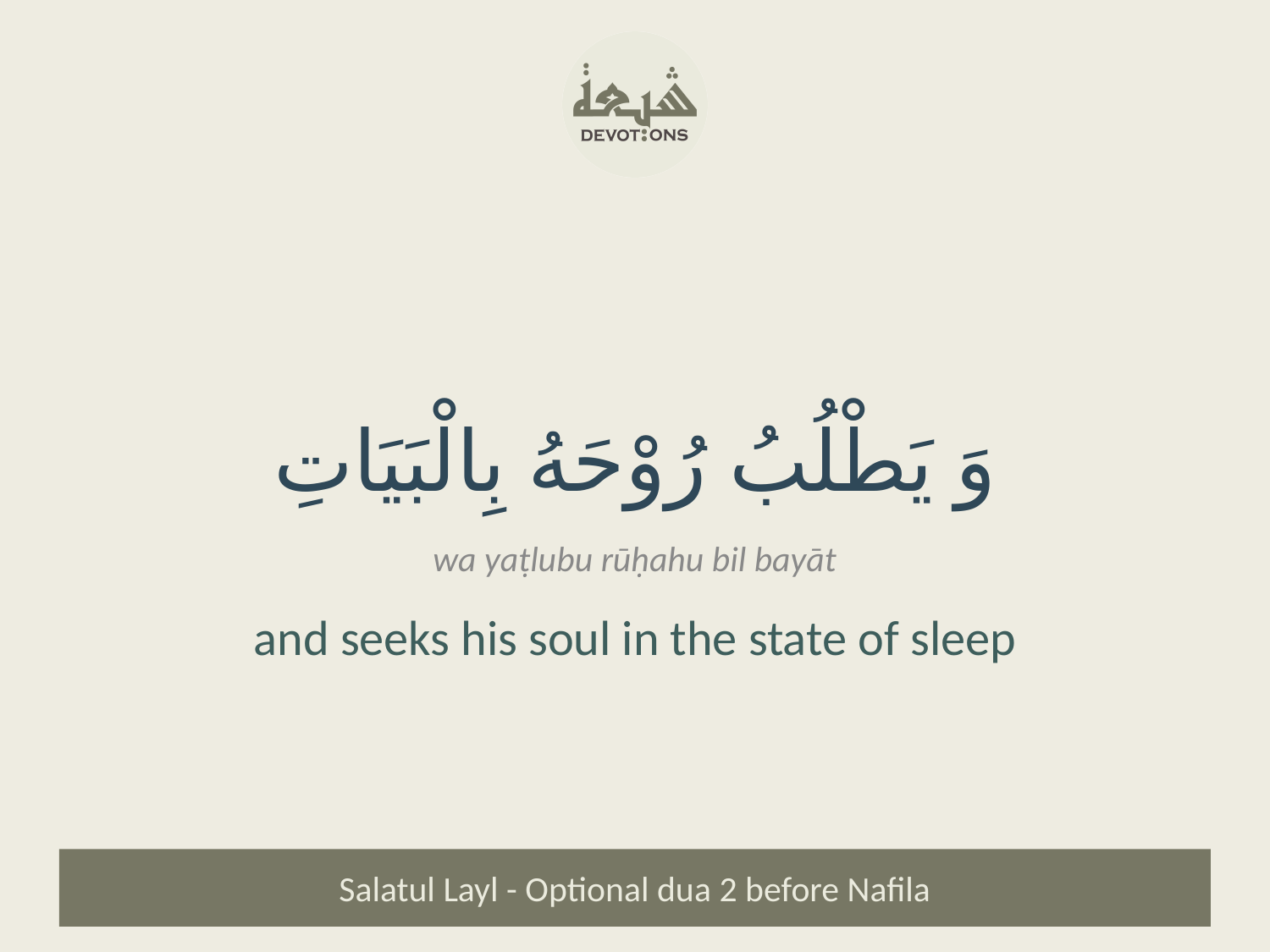

وَ يَطْلُبُ رُوْحَهُ بِالْبَيَاتِ
wa yaṭlubu rūḥahu bil bayāt
and seeks his soul in the state of sleep
Salatul Layl - Optional dua 2 before Nafila